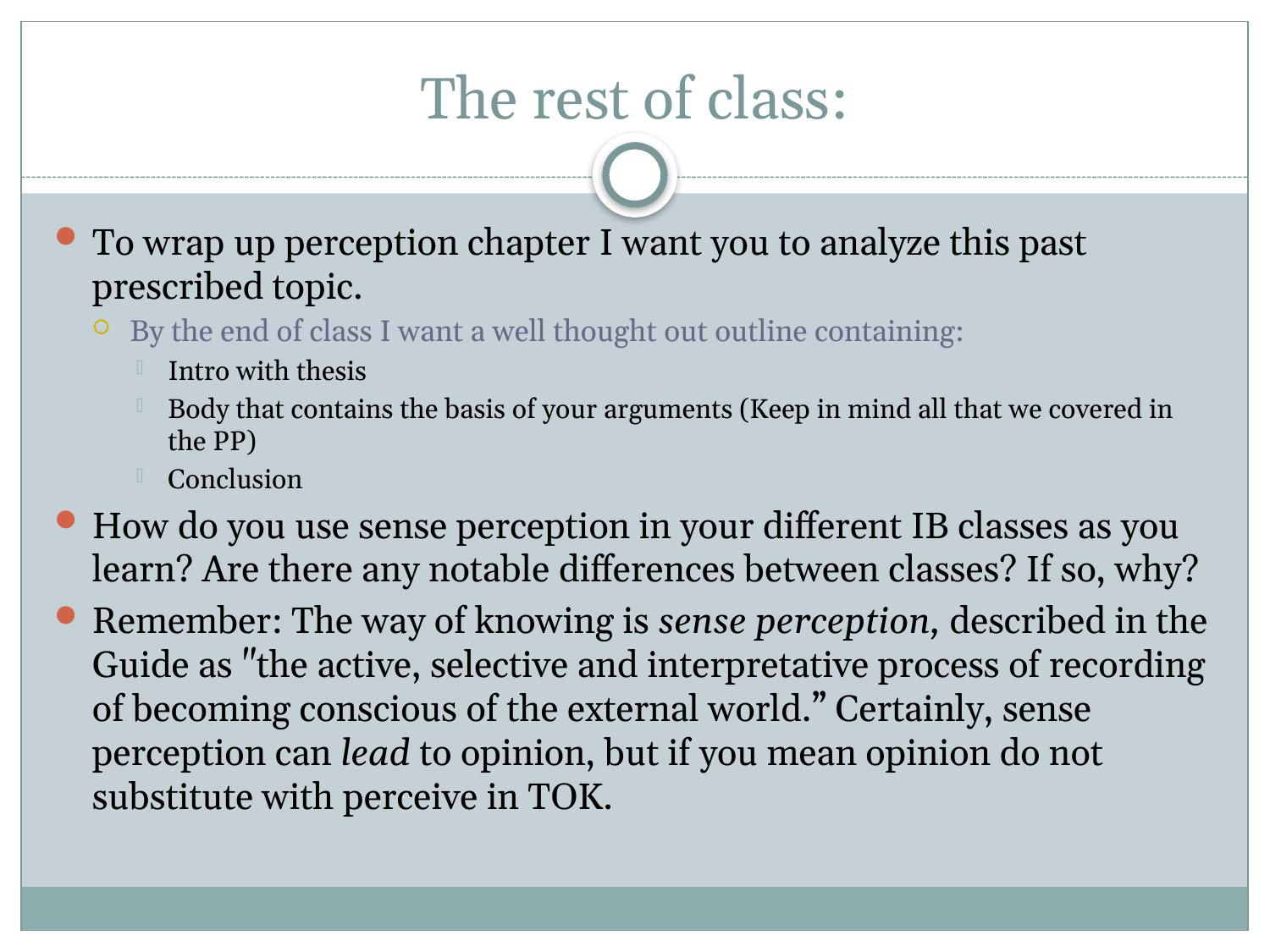

# The rest of class:
To wrap up perception chapter I want you to analyze this past prescribed topic.
By the end of class I want a well thought out outline containing:
Intro with thesis
Body that contains the basis of your arguments (Keep in mind all that we covered in the PP)
Conclusion
How do you use sense perception in your different IB classes as you learn? Are there any notable differences between classes? If so, why?
Remember: The way of knowing is sense perception, described in the Guide as "the active, selective and interpretative process of recording of becoming conscious of the external world.” Certainly, sense perception can lead to opinion, but if you mean opinion do not substitute with perceive in TOK.